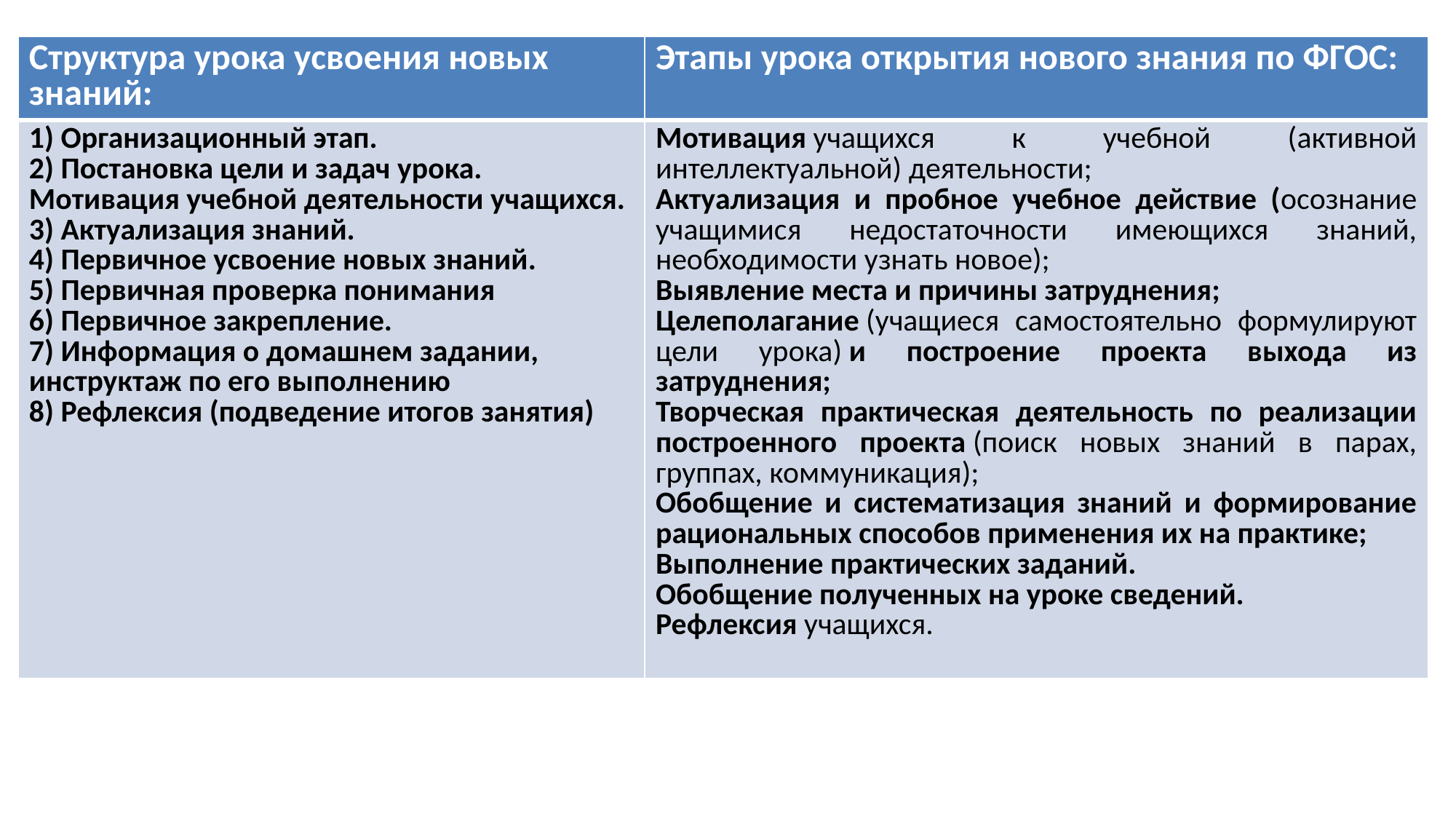

| Структура урока усвоения новых знаний: | Этапы урока открытия нового знания по ФГОС: |
| --- | --- |
| 1) Организационный этап. 2) Постановка цели и задач урока. Мотивация учебной деятельности учащихся. 3) Актуализация знаний. 4) Первичное усвоение новых знаний. 5) Первичная проверка понимания 6) Первичное закрепление. 7) Информация о домашнем задании, инструктаж по его выполнению 8) Рефлексия (подведение итогов занятия) | Мотивация учащихся к учебной (активной интеллектуальной) деятельности;  Актуализация и пробное учебное действие (осознание учащимися недостаточности имеющихся знаний, необходимости узнать новое); Выявление места и причины затруднения; Целеполагание (учащиеся самостоятельно формулируют цели урока) и построение проекта выхода из затруднения; Творческая практическая деятельность по реализации построенного проекта (поиск новых знаний в парах, группах, коммуникация); Обобщение и систематизация знаний и формирование рациональных способов применения их на практике; Выполнение практических заданий. Обобщение полученных на уроке сведений. Рефлексия учащихся. |